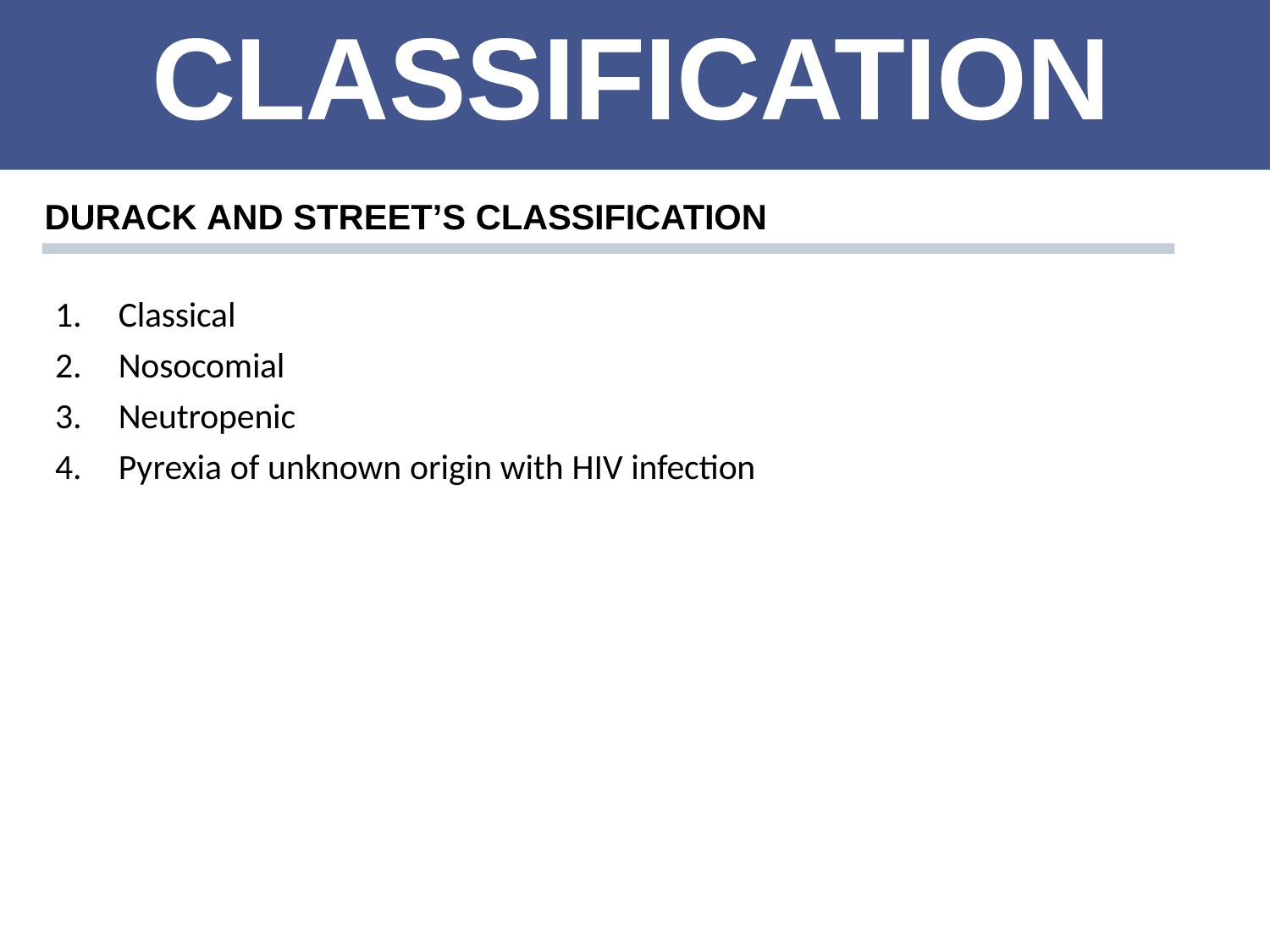

# CLASSIFICATION
DURACK AND STREET’S CLASSIFICATION

Classical
Nosocomial
Neutropenic
Pyrexia of unknown origin with HIV infection